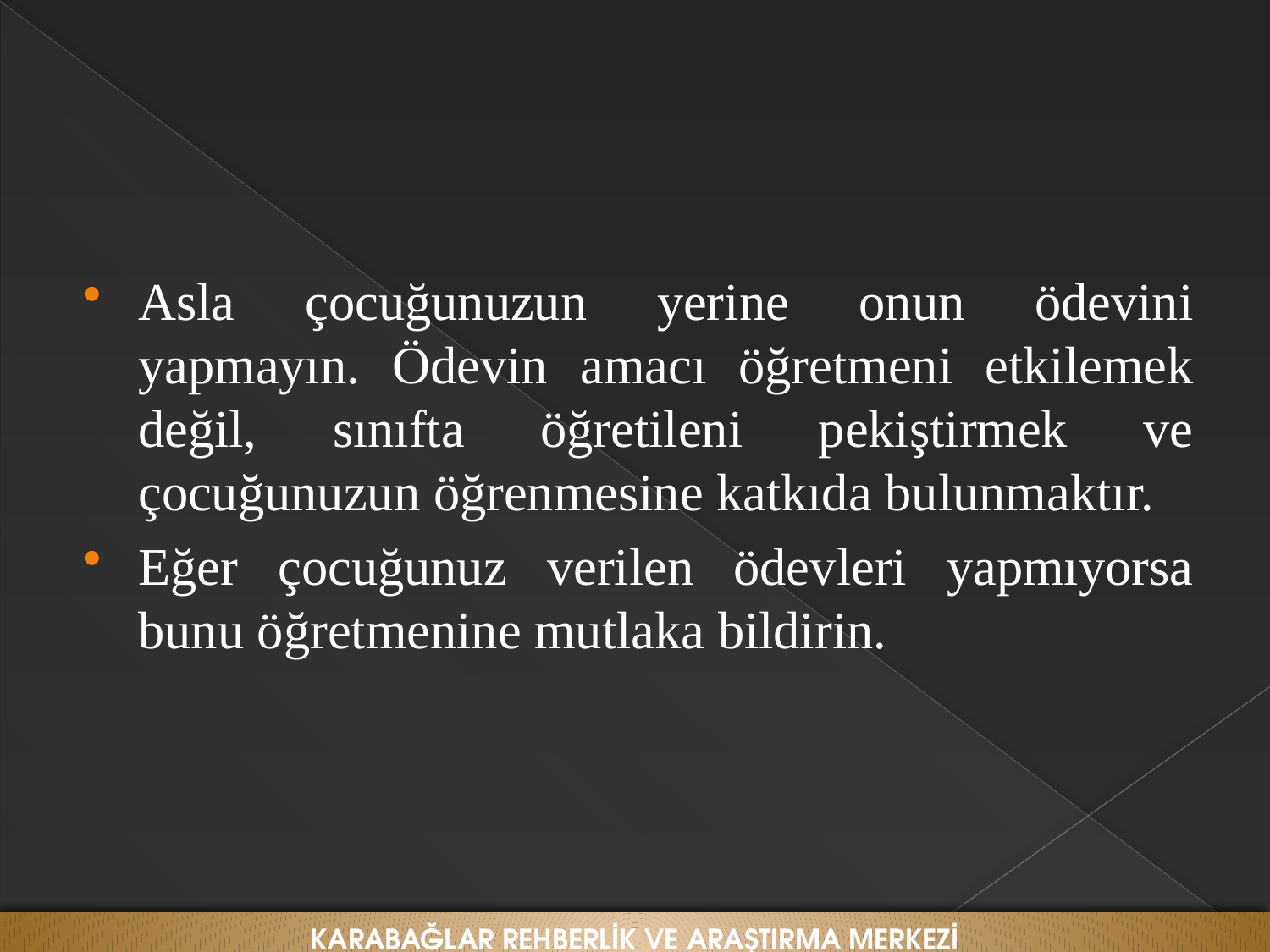

#
Asla çocuğunuzun yerine onun ödevini yapmayın. Ödevin amacı öğretmeni etkilemek değil, sınıfta öğretileni pekiştirmek ve çocuğunuzun öğrenmesine katkıda bulunmaktır.
Eğer çocuğunuz verilen ödevleri yapmıyorsa bunu öğretmenine mutlaka bildirin.
KARABAĞLAR REHBERLİK VE ARAŞTIRMA MERKEZİ